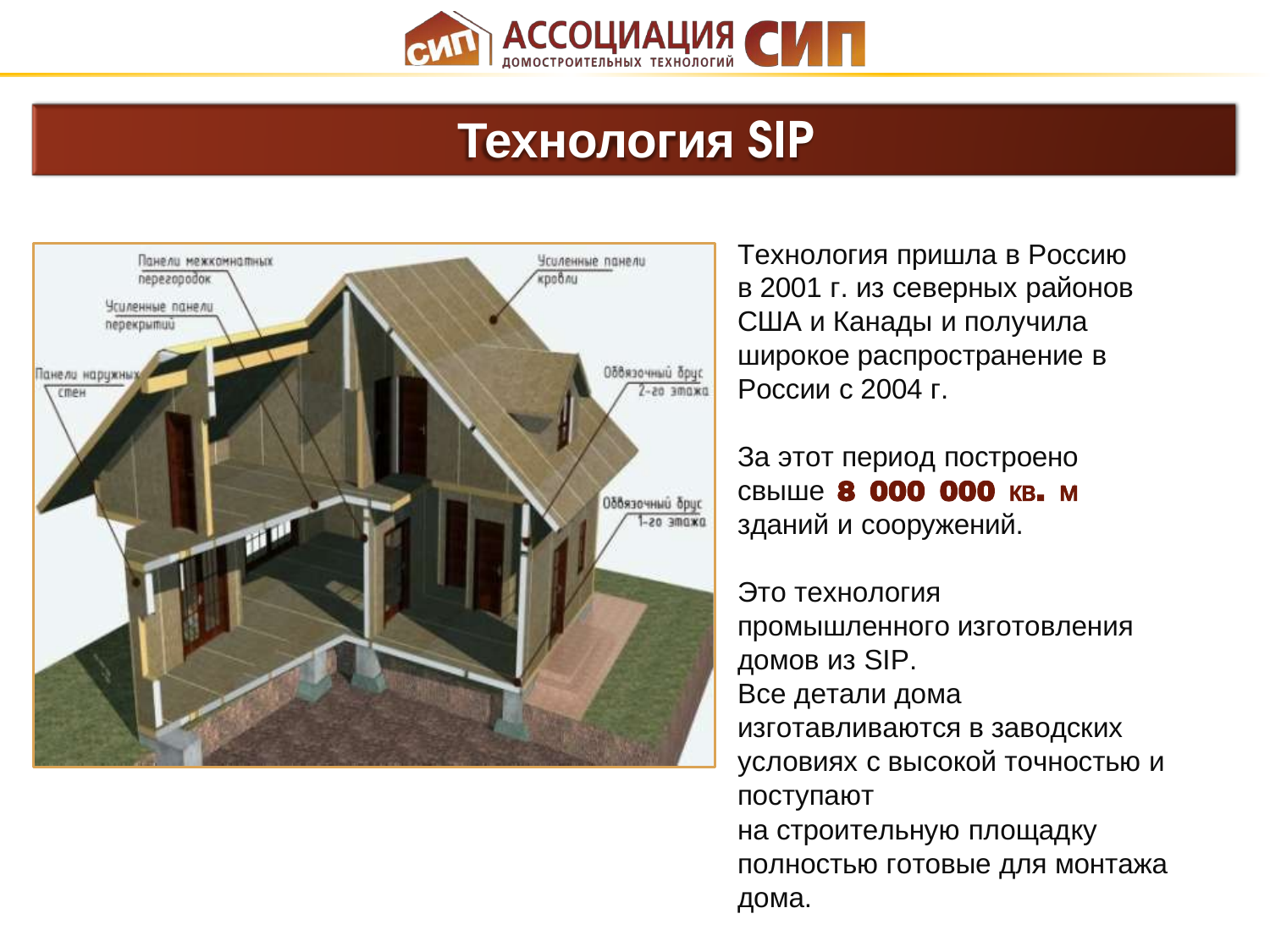

# Технология SIP

Технология пришла в Россию
в 2001 г. из северных районов США и Канады и получила широкое распространение в России с 2004 г.

За этот период построено свыше 8 000 000 кв. м зданий и сооружений.

Это технология промышленного изготовления домов из SIP.
Все детали дома изготавливаются в заводских условиях с высокой точностью и поступают
на строительную площадку полностью готовые для монтажа дома.